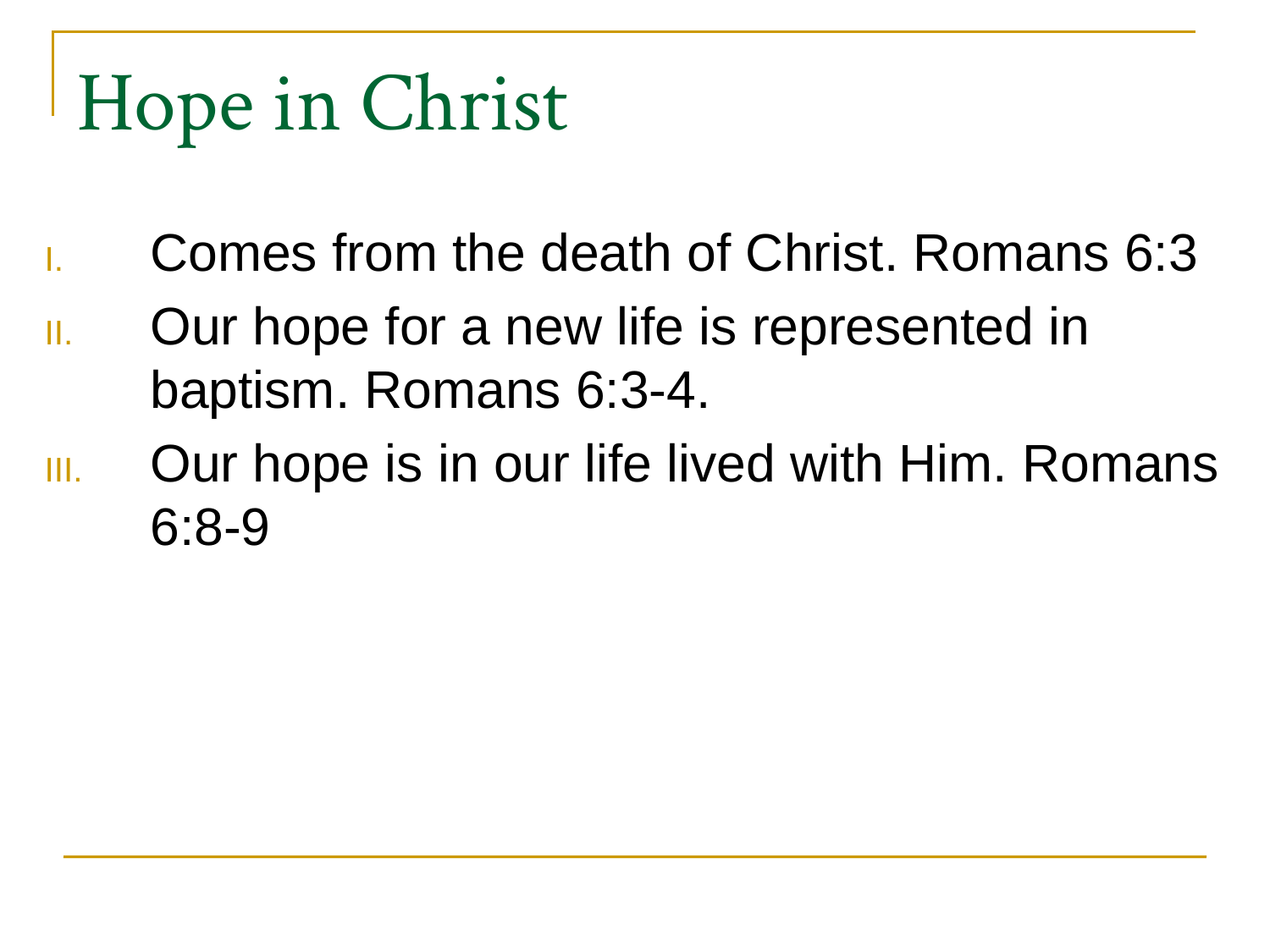

# Hope in Christ
Comes from the death of Christ. Romans 6:3
Our hope for a new life is represented in baptism. Romans 6:3-4.
Our hope is in our life lived with Him. Romans 6:8-9